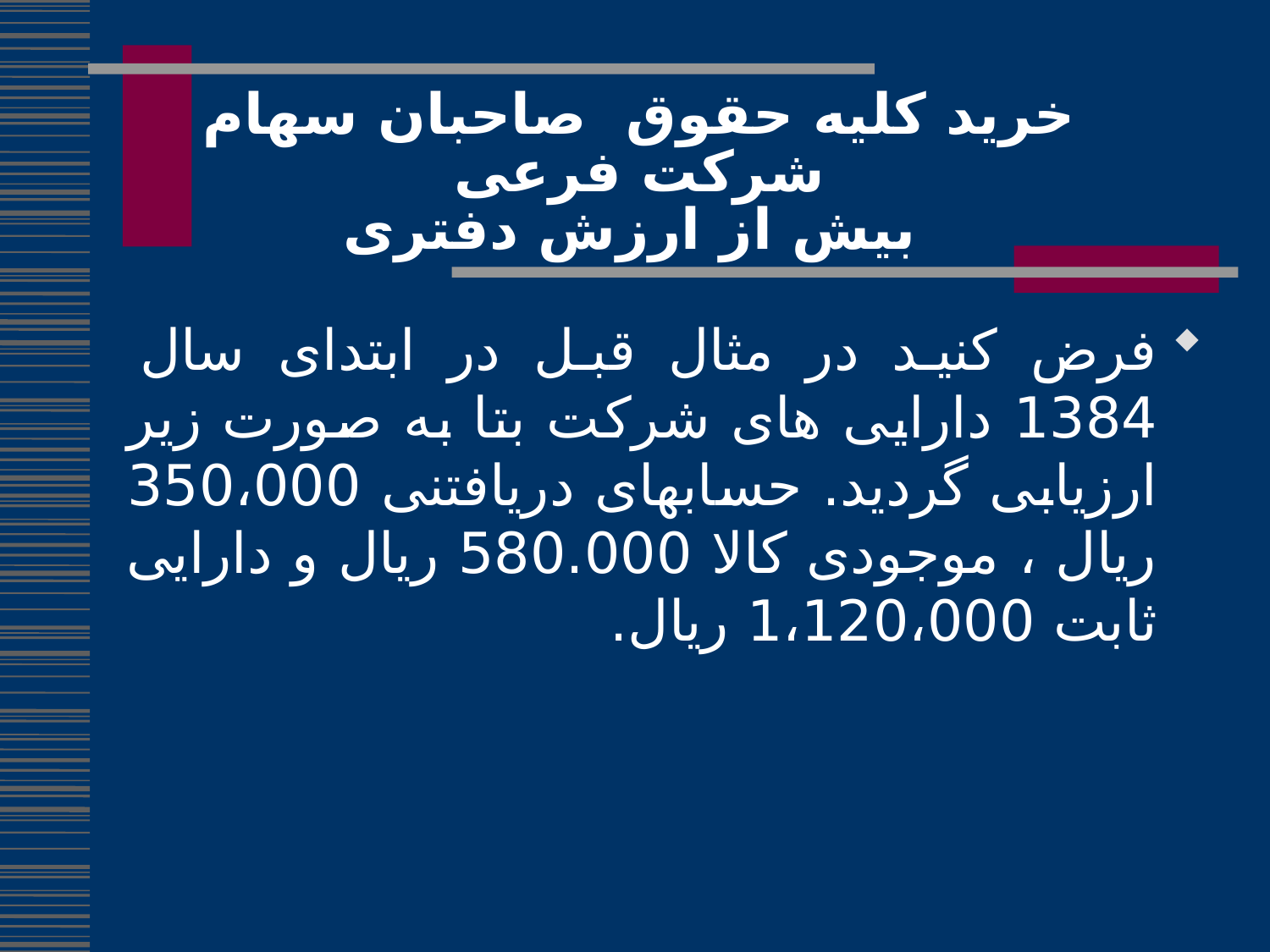

# خرید کلیه حقوق  صاحبان سهام شرکت فرعی بیش از ارزش دفتری
فرض کنید در مثال قبل در ابتدای سال 1384 دارایی های شرکت بتا به صورت زیر ارزیابی گردید. حسابهای دریافتنی 350،000 ریال ، موجودی کالا 580.000 ریال و دارایی ثابت 1،120،000 ریال.
237